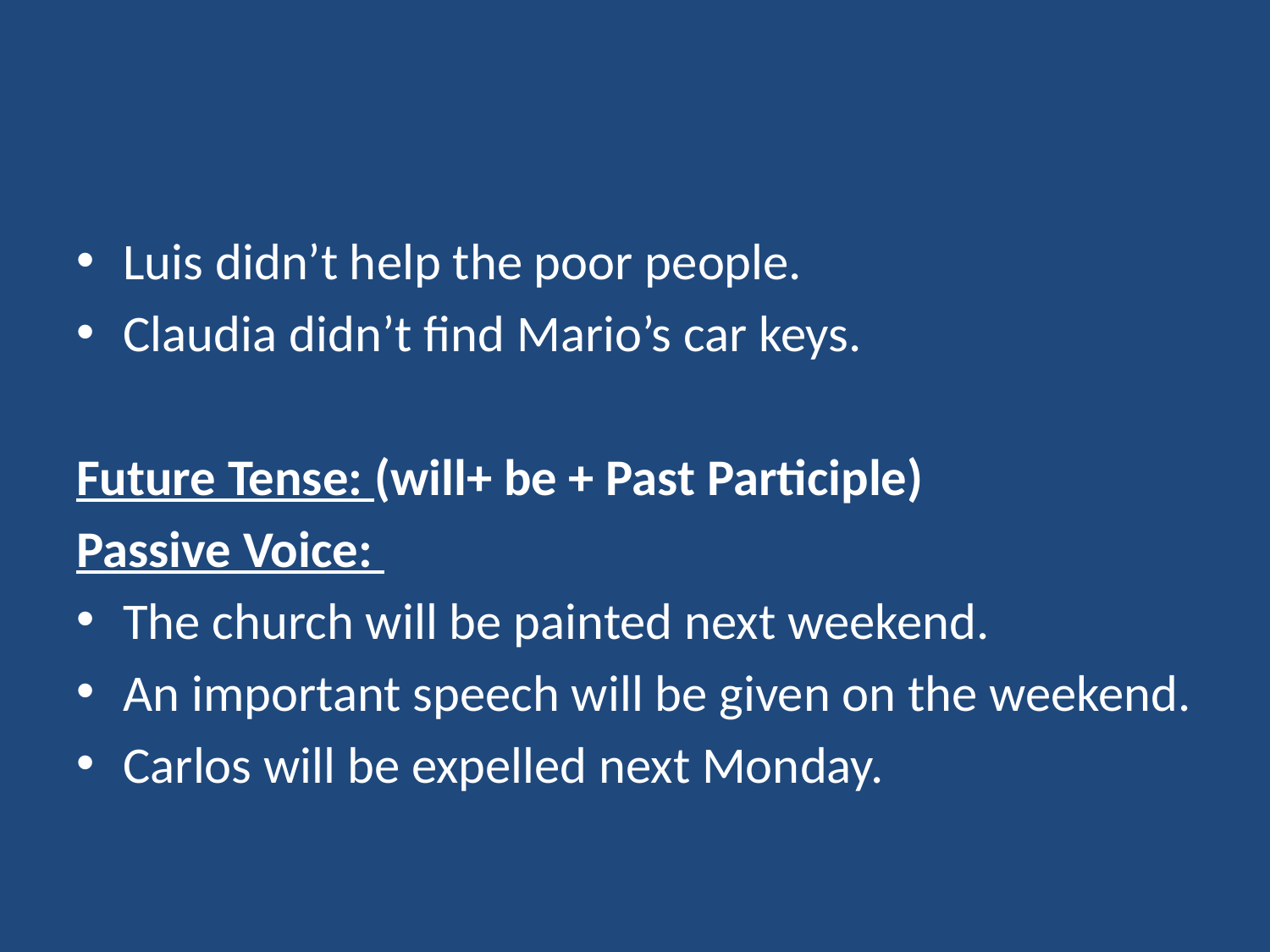

#
Luis didn’t help the poor people.
Claudia didn’t find Mario’s car keys.

Future Tense: (will+ be + Past Participle)
Passive Voice:
The church will be painted next weekend.
An important speech will be given on the weekend.
Carlos will be expelled next Monday.